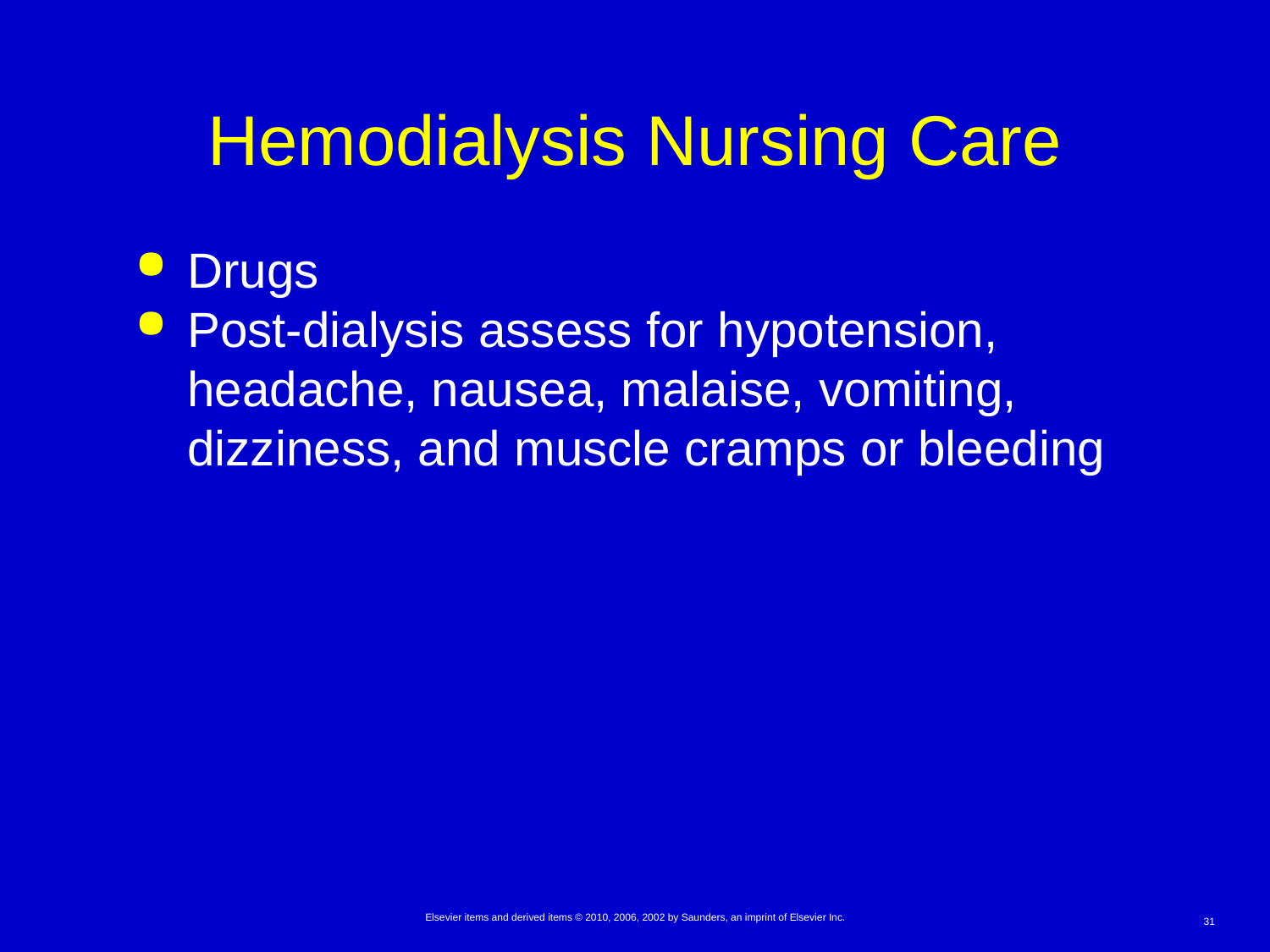

# Hemodialysis Nursing Care
Drugs
Post-dialysis assess for hypotension, headache, nausea, malaise, vomiting, dizziness, and muscle cramps or bleeding